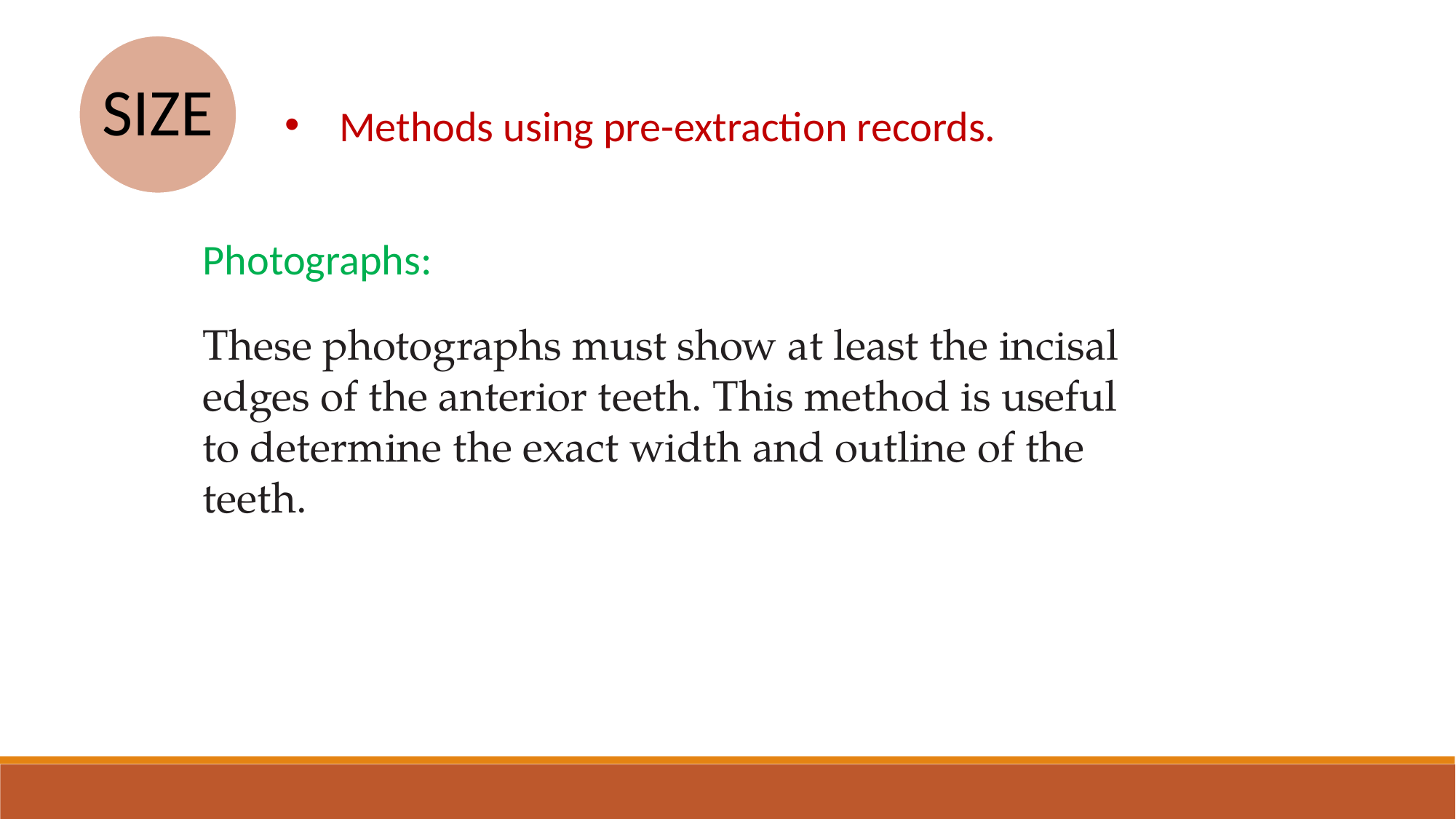

SIZE
Methods using pre-extraction records.
Photographs:

These photographs must show at least the incisal edges of the anterior teeth. This method is useful to determine the exact width and outline of the teeth.